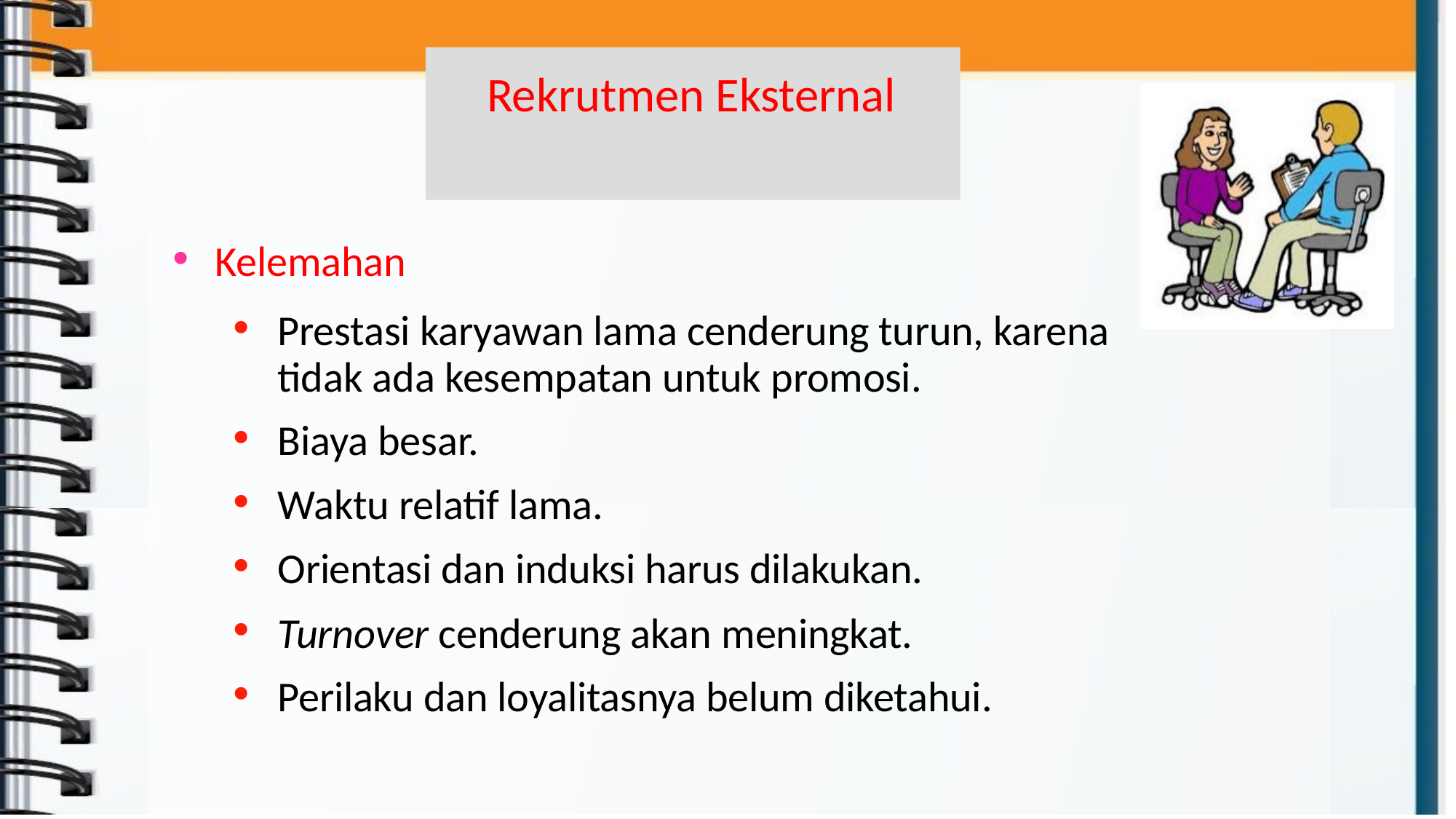

# Rekrutmen Eksternal

Kelemahan
Prestasi karyawan lama cenderung turun, karena  tidak ada kesempatan untuk promosi.
Biaya besar.
Waktu relatif lama.
Orientasi dan induksi harus dilakukan.
Turnover cenderung akan meningkat.
Perilaku dan loyalitasnya belum diketahui.